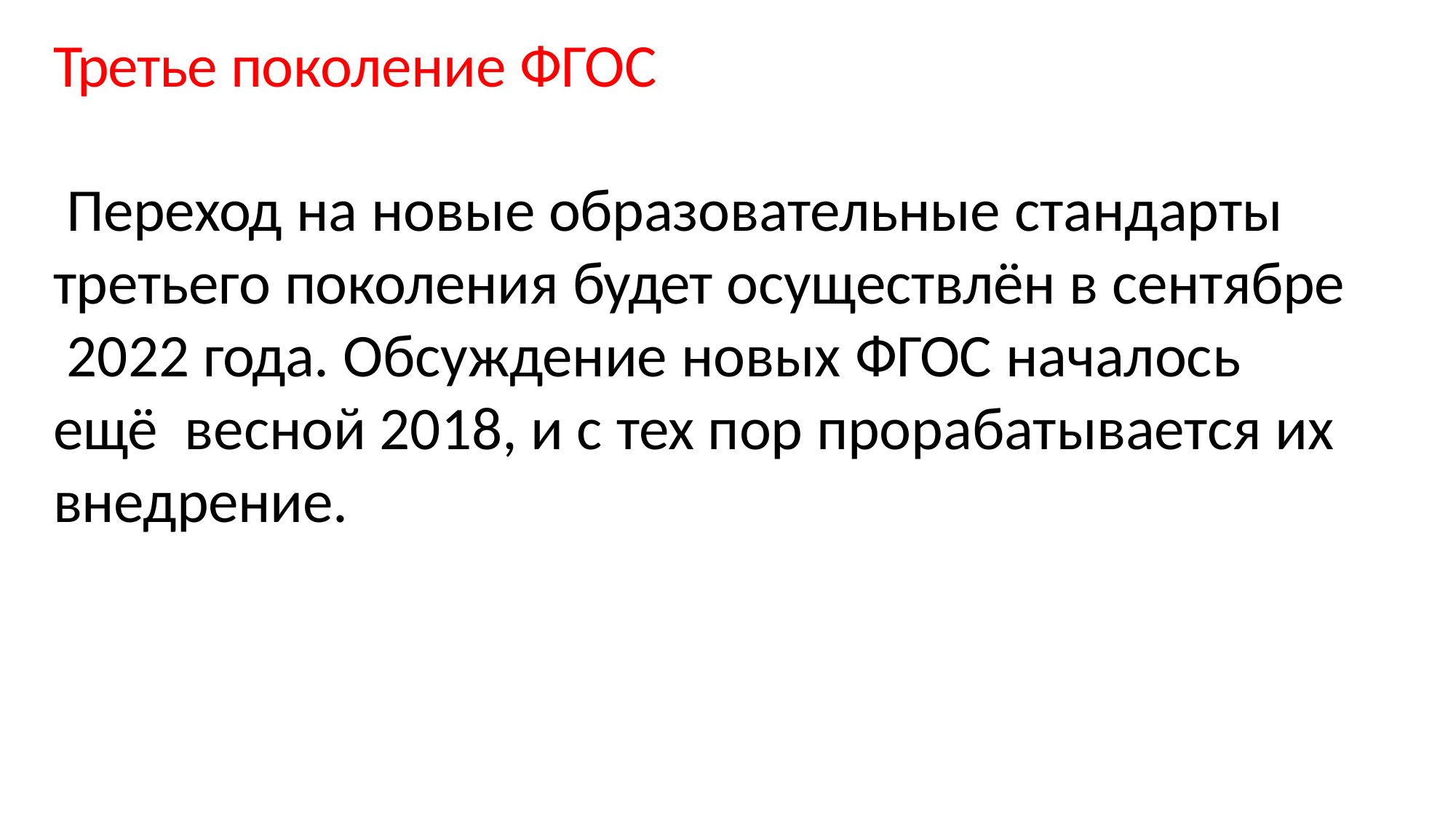

Третье поколение ФГОС

Переход на новые образовательные стандарты  третьего поколения будет осуществлён в сентябре  2022 года. Обсуждение новых ФГОС началось ещё  весной 2018, и с тех пор прорабатывается их  внедрение.